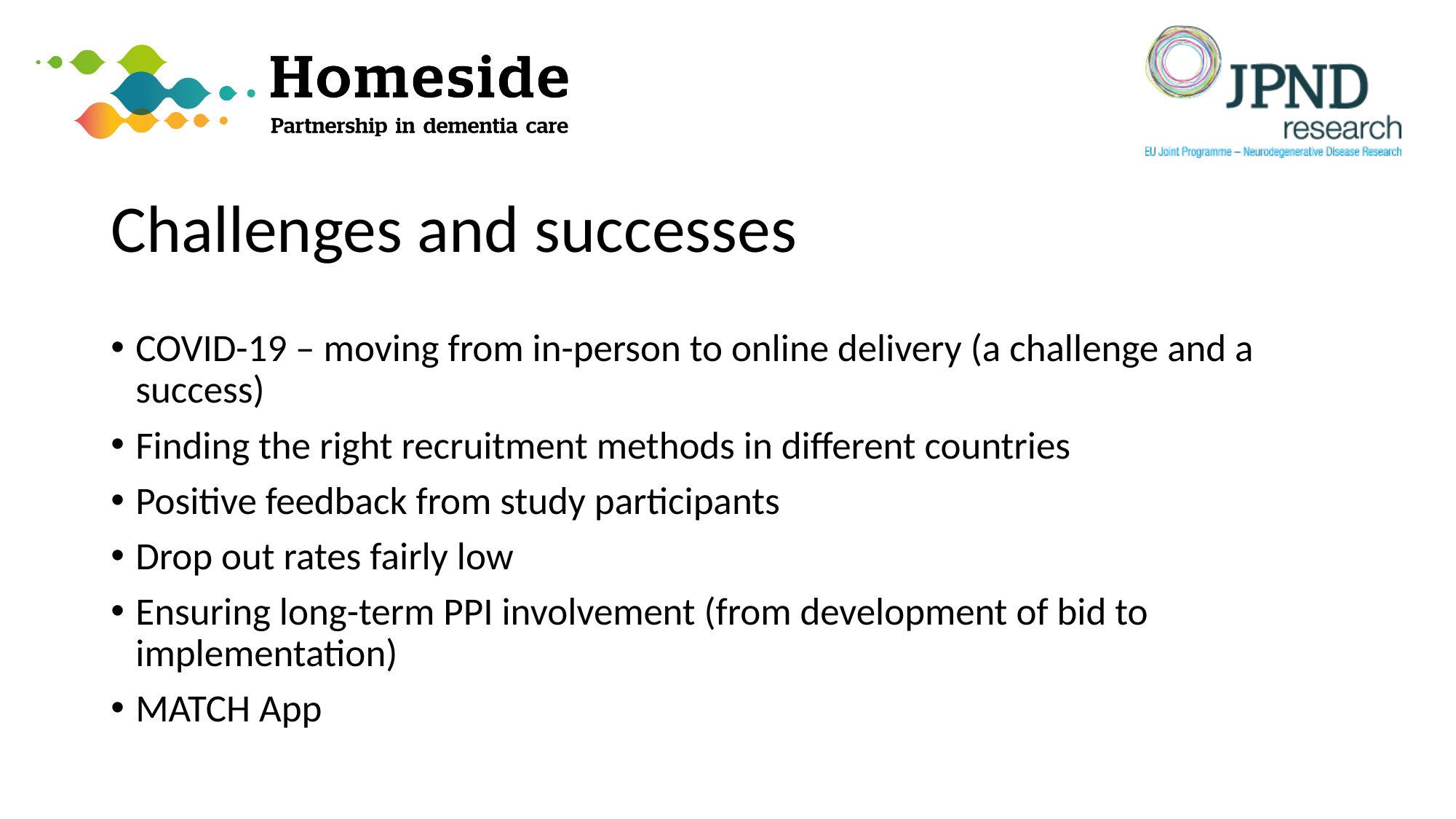

# Challenges and successes
COVID-19 – moving from in-person to online delivery (a challenge and a success)
Finding the right recruitment methods in different countries
Positive feedback from study participants
Drop out rates fairly low
Ensuring long-term PPI involvement (from development of bid to implementation)
MATCH App